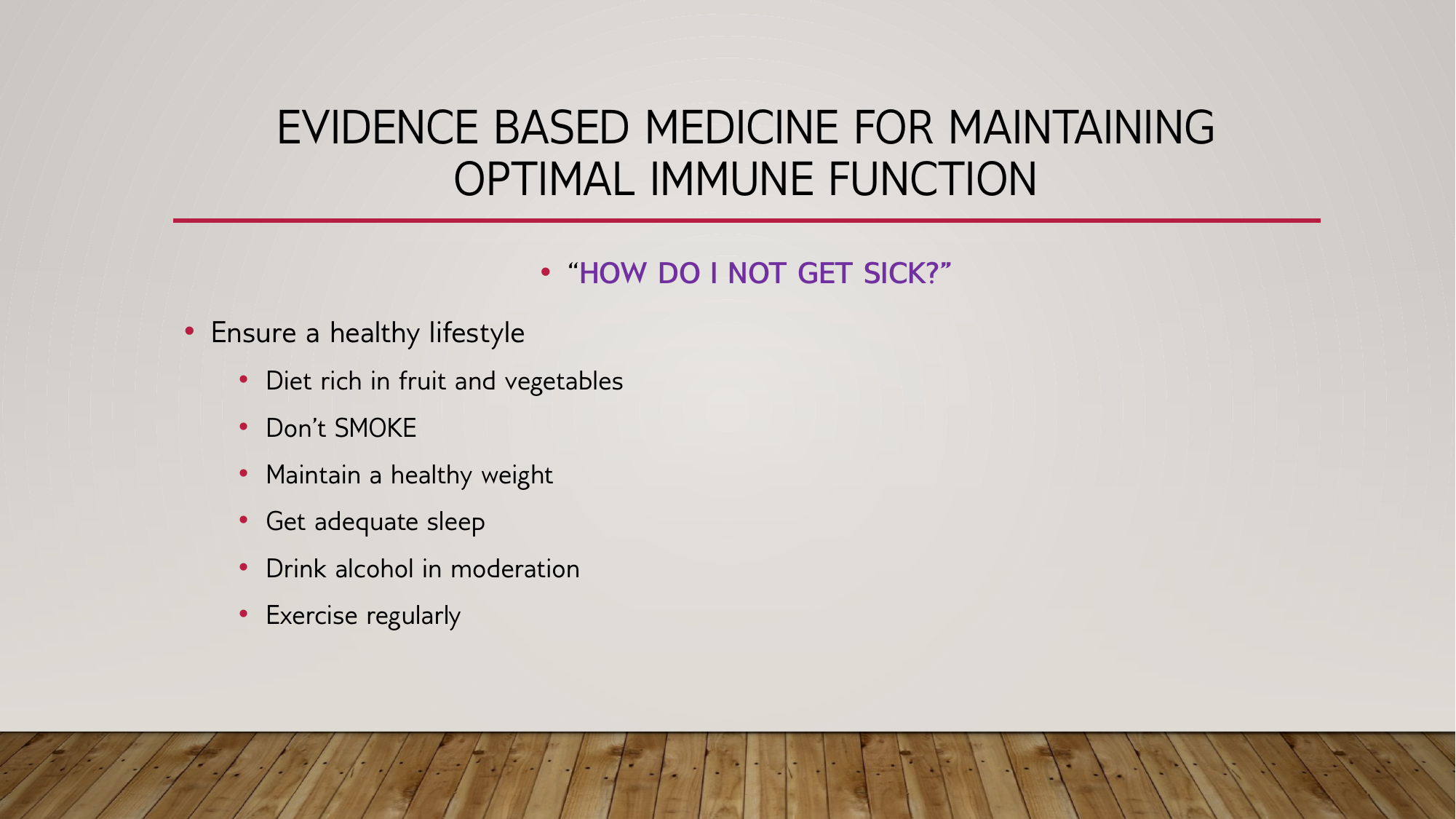

# EVIDEncE BASED MEDICINE FOR MAINTaiNING OPTIMAL IMMUNE FUNCTION
“HOW DO I NOT GET SICK?”
Ensure a healthy lifestyle
Diet rich in fruit and vegetables
Don’t SMOKE
Maintain a healthy weight
Get adequate sleep
Drink alcohol in moderation
Exercise regularly